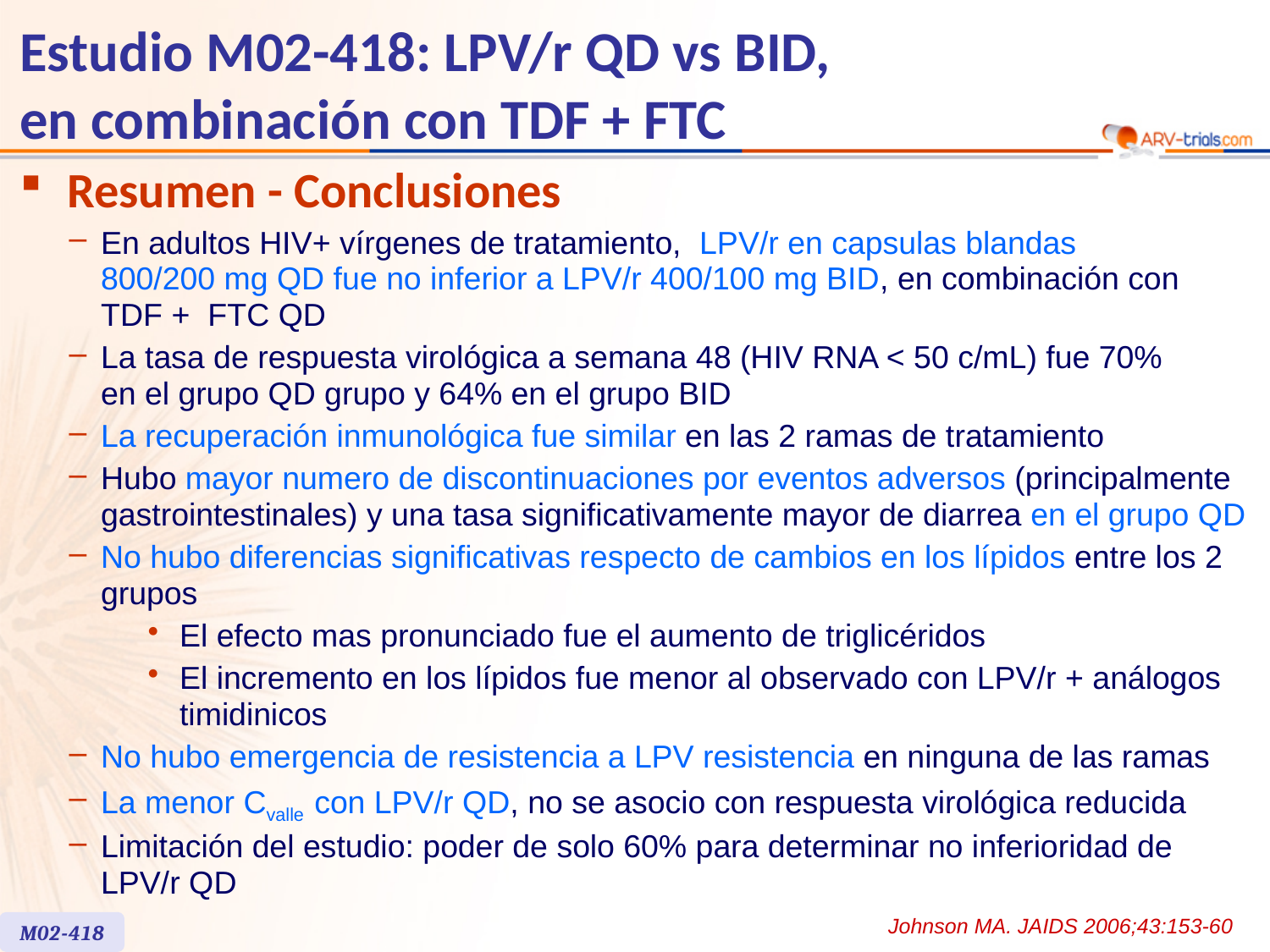

Estudio M02-418: LPV/r QD vs BID,
en combinación con TDF + FTC
Resumen - Conclusiones
En adultos HIV+ vírgenes de tratamiento,  LPV/r en capsulas blandas
800/200 mg QD fue no inferior a LPV/r 400/100 mg BID, en combinación con
TDF +  FTC QD
La tasa de respuesta virológica a semana 48 (HIV RNA < 50 c/mL) fue 70%
en el grupo QD grupo y 64% en el grupo BID
La recuperación inmunológica fue similar en las 2 ramas de tratamiento
Hubo mayor numero de discontinuaciones por eventos adversos (principalmente gastrointestinales) y una tasa significativamente mayor de diarrea en el grupo QD
No hubo diferencias significativas respecto de cambios en los lípidos entre los 2 grupos
El efecto mas pronunciado fue el aumento de triglicéridos
El incremento en los lípidos fue menor al observado con LPV/r + análogos timidinicos
No hubo emergencia de resistencia a LPV resistencia en ninguna de las ramas
La menor Cvalle  con LPV/r QD, no se asocio con respuesta virológica reducida
Limitación del estudio: poder de solo 60% para determinar no inferioridad de LPV/r QD
Johnson MA. JAIDS 2006;43:153-60

M02-418